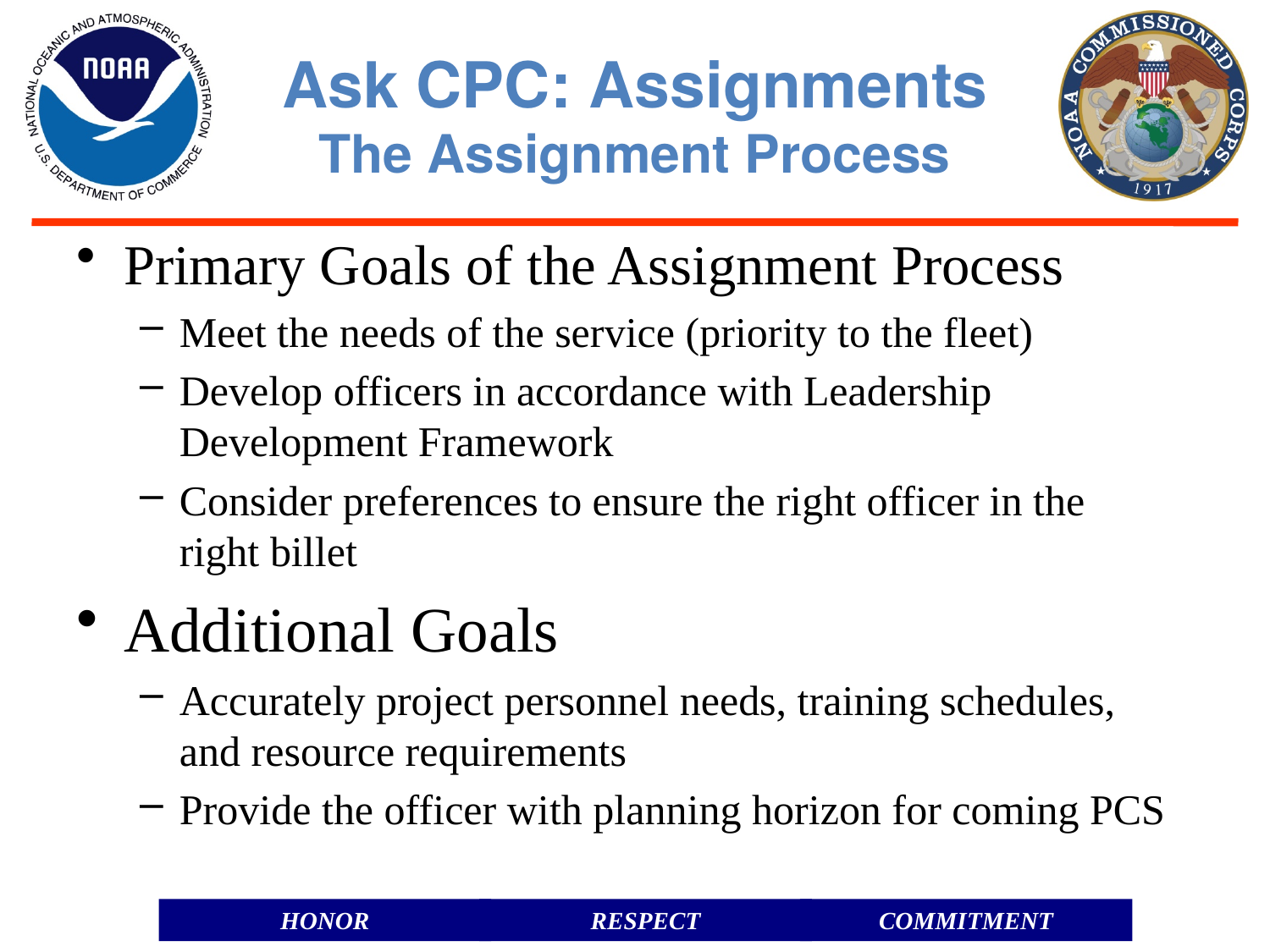

# Ask CPC: Assignments The Assignment Process
Primary Goals of the Assignment Process
Meet the needs of the service (priority to the fleet)
Develop officers in accordance with Leadership Development Framework
Consider preferences to ensure the right officer in the right billet
Additional Goals
Accurately project personnel needs, training schedules, and resource requirements
Provide the officer with planning horizon for coming PCS